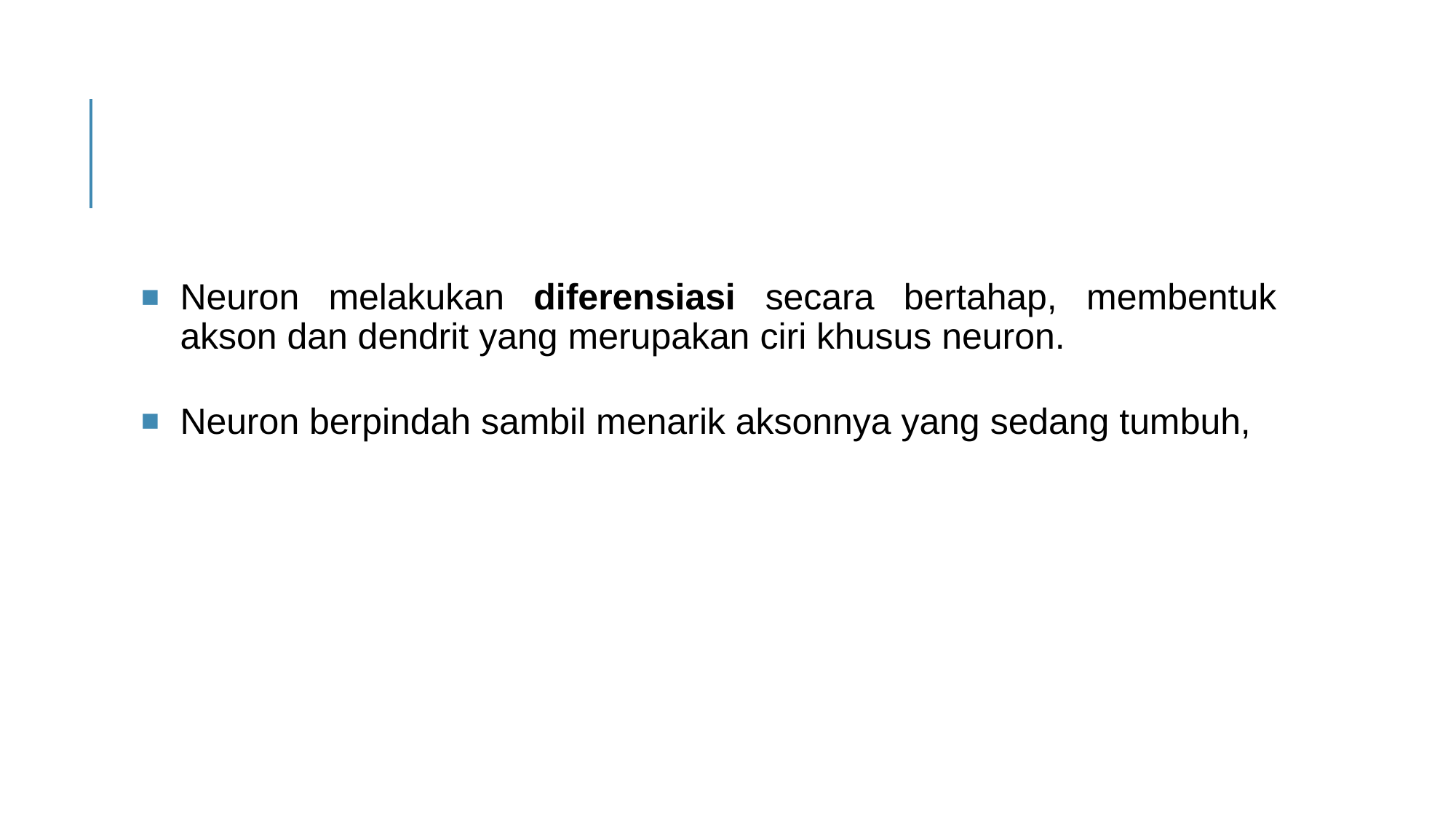

#
Neuron melakukan diferensiasi secara bertahap, membentuk akson dan dendrit yang merupakan ciri khusus neuron.

Neuron berpindah sambil menarik aksonnya yang sedang tumbuh,